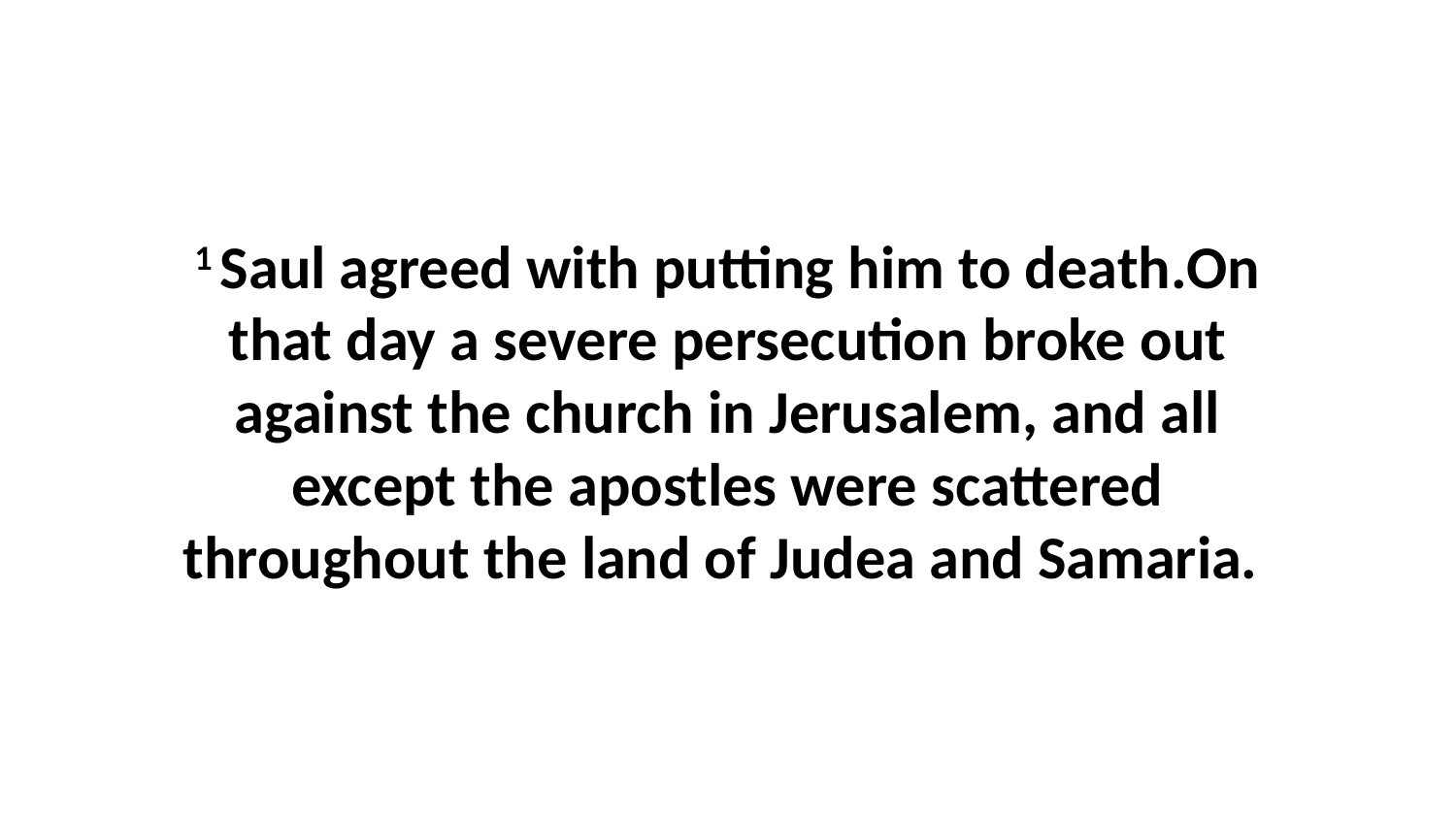

1 Saul agreed with putting him to death.On that day a severe persecution broke out against the church in Jerusalem, and all except the apostles were scattered throughout the land of Judea and Samaria.